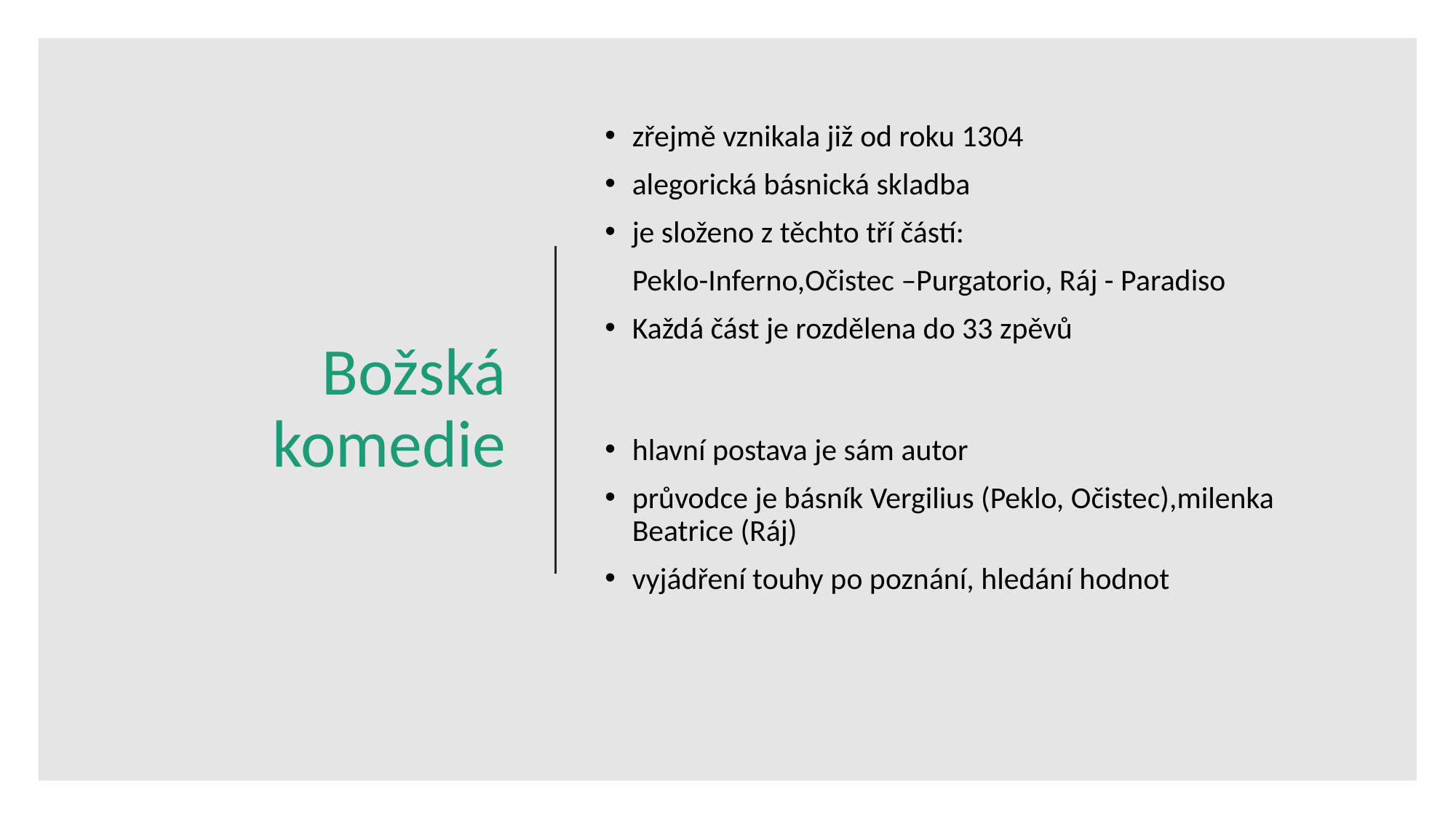

# Božská komedie
zřejmě vznikala již od roku 1304
alegorická básnická skladba
je složeno z těchto tří částí:
	Peklo-Inferno,Očistec –Purgatorio, Ráj - Paradiso
Každá část je rozdělena do 33 zpěvů

hlavní postava je sám autor
průvodce je básník Vergilius (Peklo, Očistec),milenka Beatrice (Ráj)
vyjádření touhy po poznání, hledání hodnot